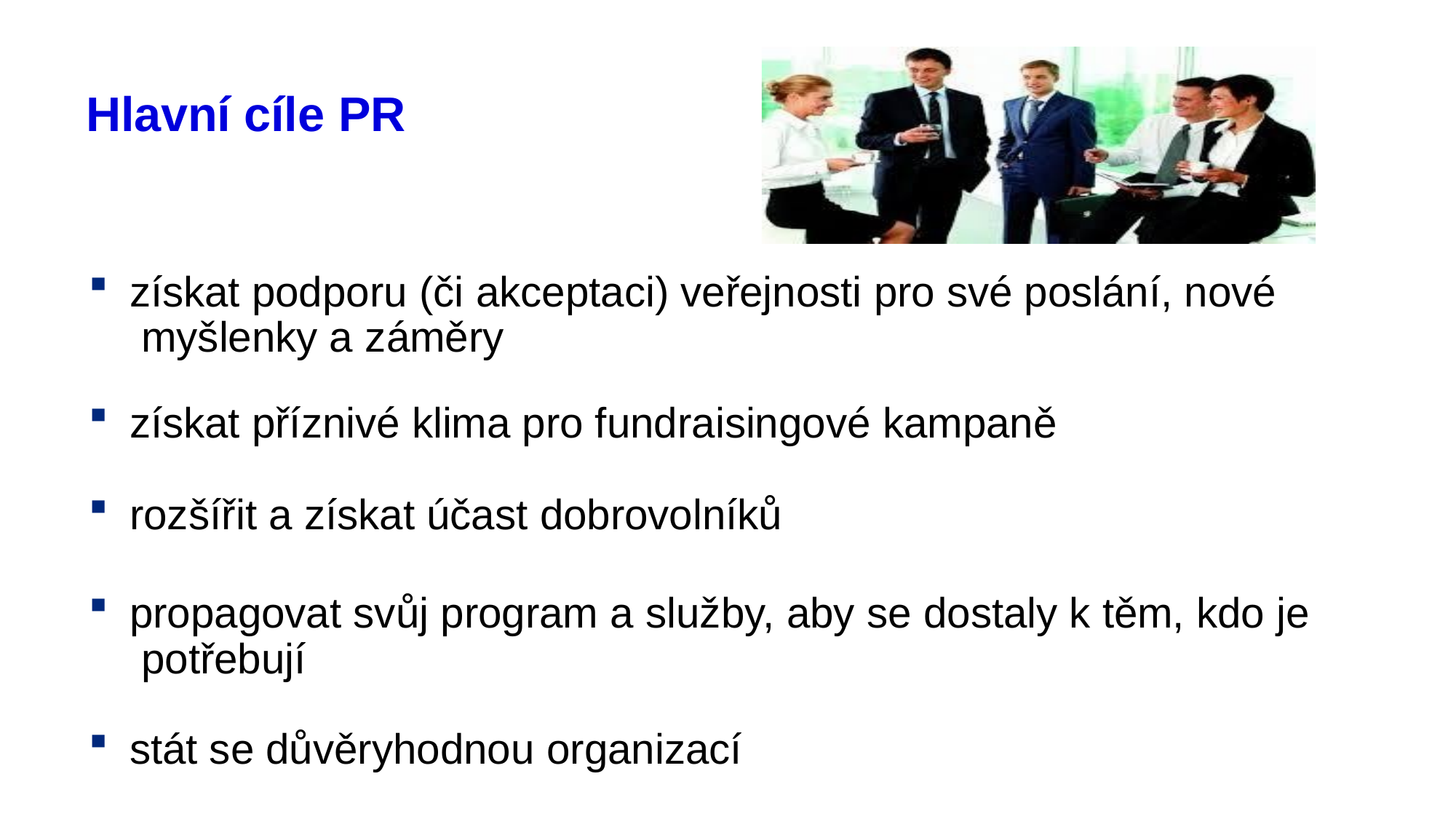

# Hlavní cíle PR
získat podporu (či akceptaci) veřejnosti pro své poslání, nové  myšlenky a záměry

získat příznivé klima pro fundraisingové kampaně

rozšířit a získat účast dobrovolníků

propagovat svůj program a služby, aby se dostaly k těm, kdo je  potřebují

stát se důvěryhodnou organizací